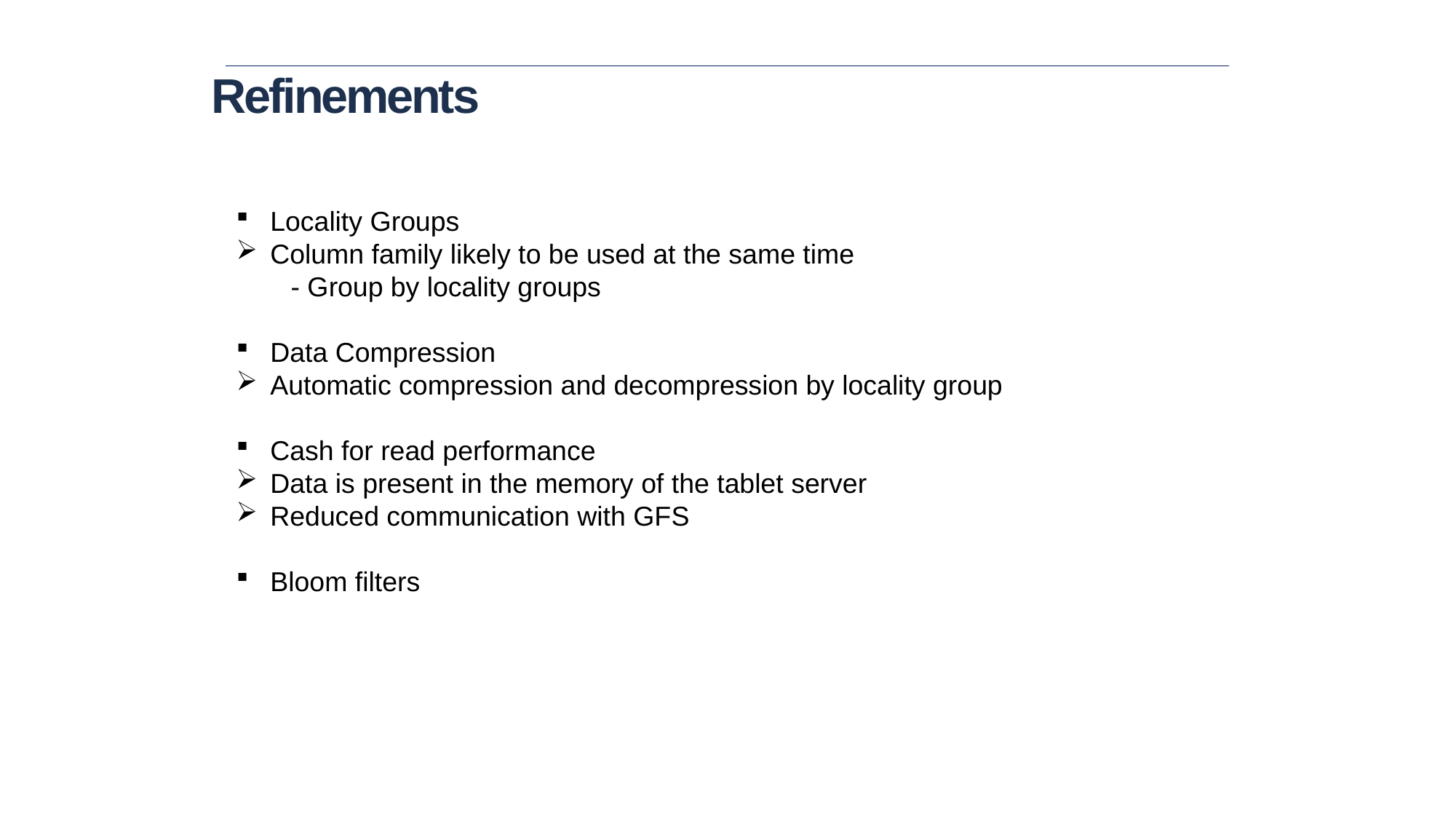

Refinements
Locality Groups
Column family likely to be used at the same time
- Group by locality groups

Data Compression
Automatic compression and decompression by locality group

Cash for read performance
Data is present in the memory of the tablet server
Reduced communication with GFS

Bloom filters